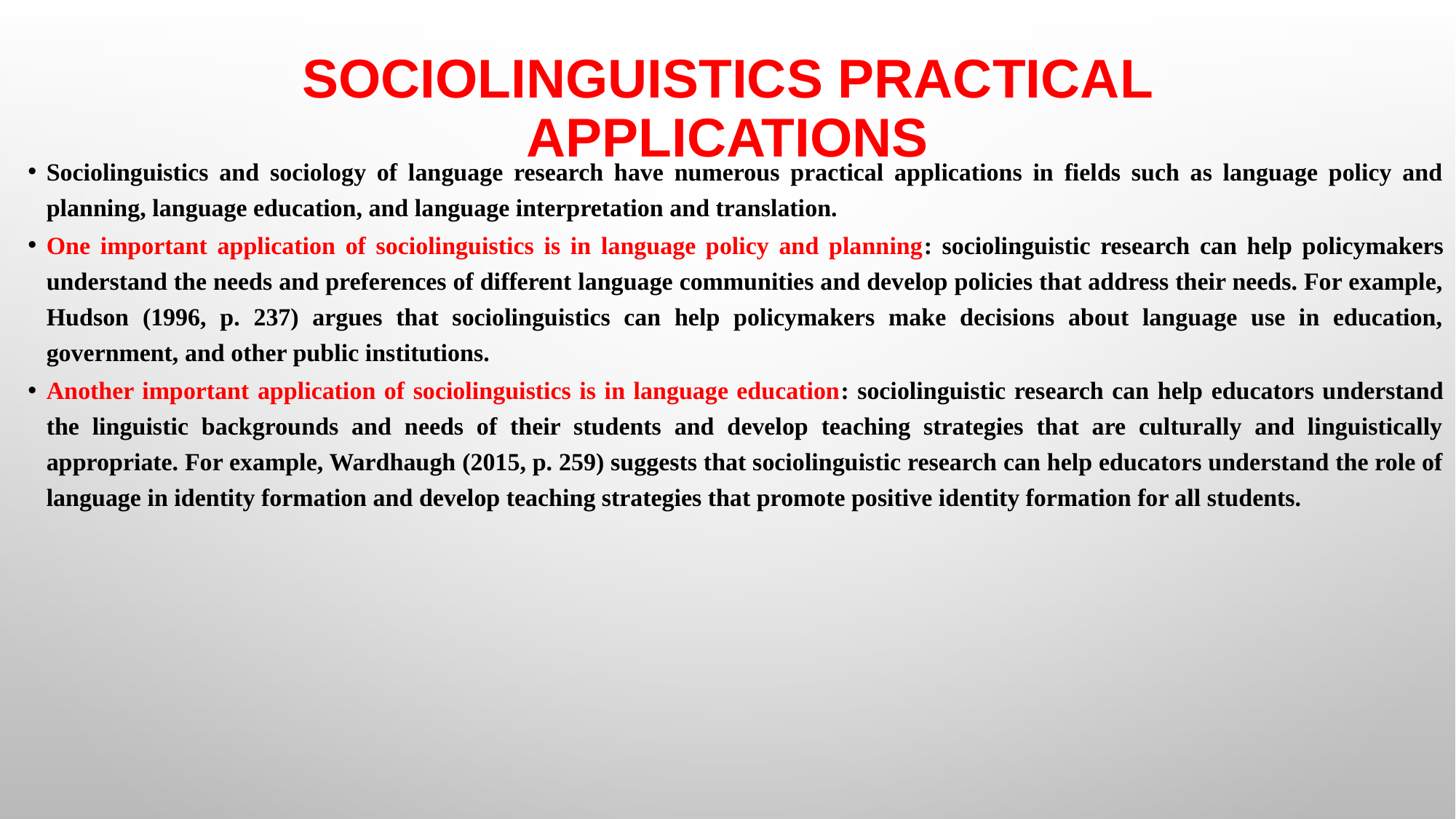

# Sociolinguistics Practical Applications
Sociolinguistics and sociology of language research have numerous practical applications in fields such as language policy and planning, language education, and language interpretation and translation.
One important application of sociolinguistics is in language policy and planning: sociolinguistic research can help policymakers understand the needs and preferences of different language communities and develop policies that address their needs. For example, Hudson (1996, p. 237) argues that sociolinguistics can help policymakers make decisions about language use in education, government, and other public institutions.
Another important application of sociolinguistics is in language education: sociolinguistic research can help educators understand the linguistic backgrounds and needs of their students and develop teaching strategies that are culturally and linguistically appropriate. For example, Wardhaugh (2015, p. 259) suggests that sociolinguistic research can help educators understand the role of language in identity formation and develop teaching strategies that promote positive identity formation for all students.